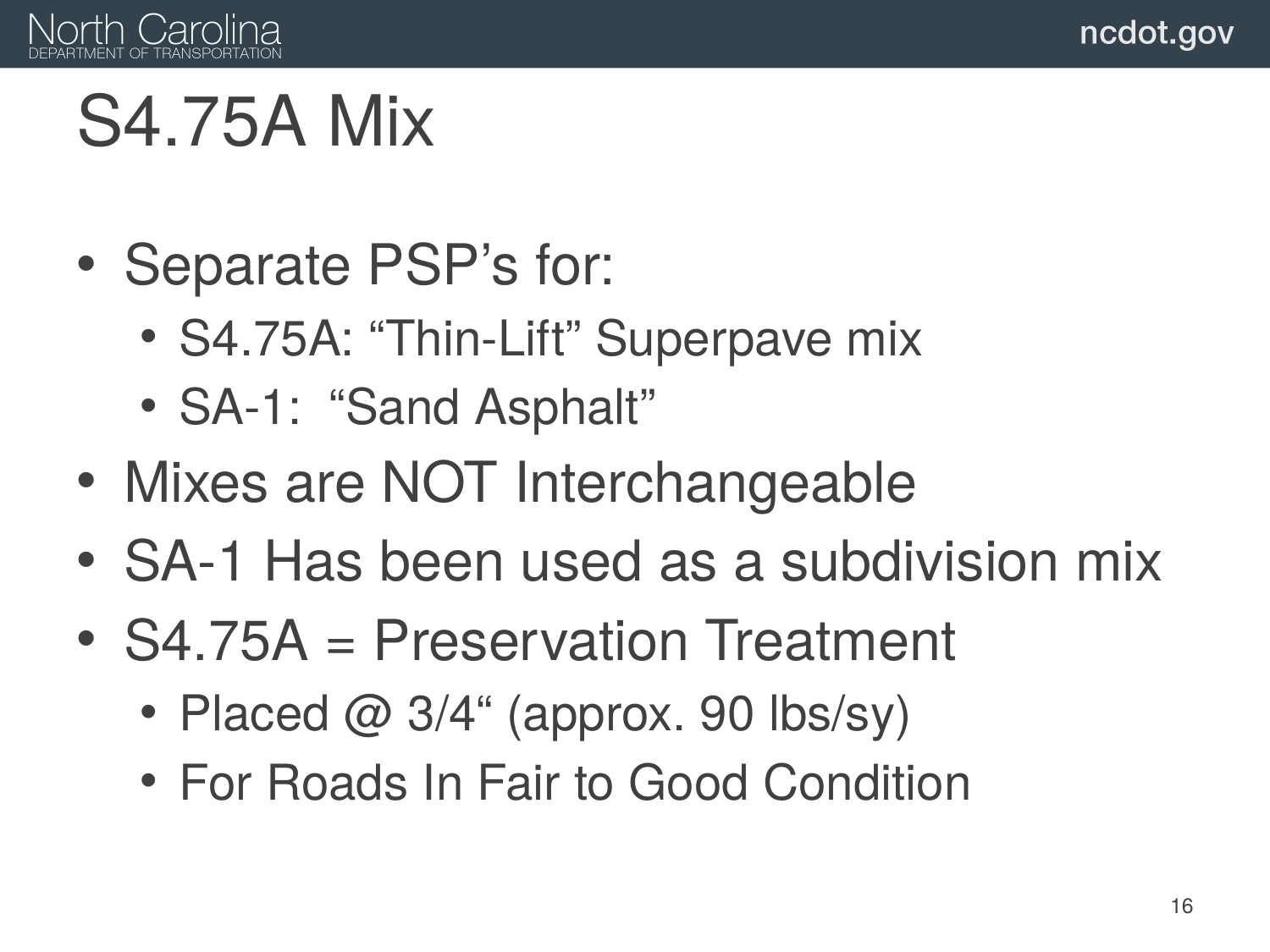

# S4.75A Mix
Separate PSP’s for:
S4.75A: “Thin-Lift” Superpave mix
SA-1:  “Sand Asphalt”
Mixes are NOT Interchangeable
SA-1 Has been used as a subdivision mix
S4.75A = Preservation Treatment
Placed @ 3/4“ (approx. 90 lbs/sy)
For Roads In Fair to Good Condition

16